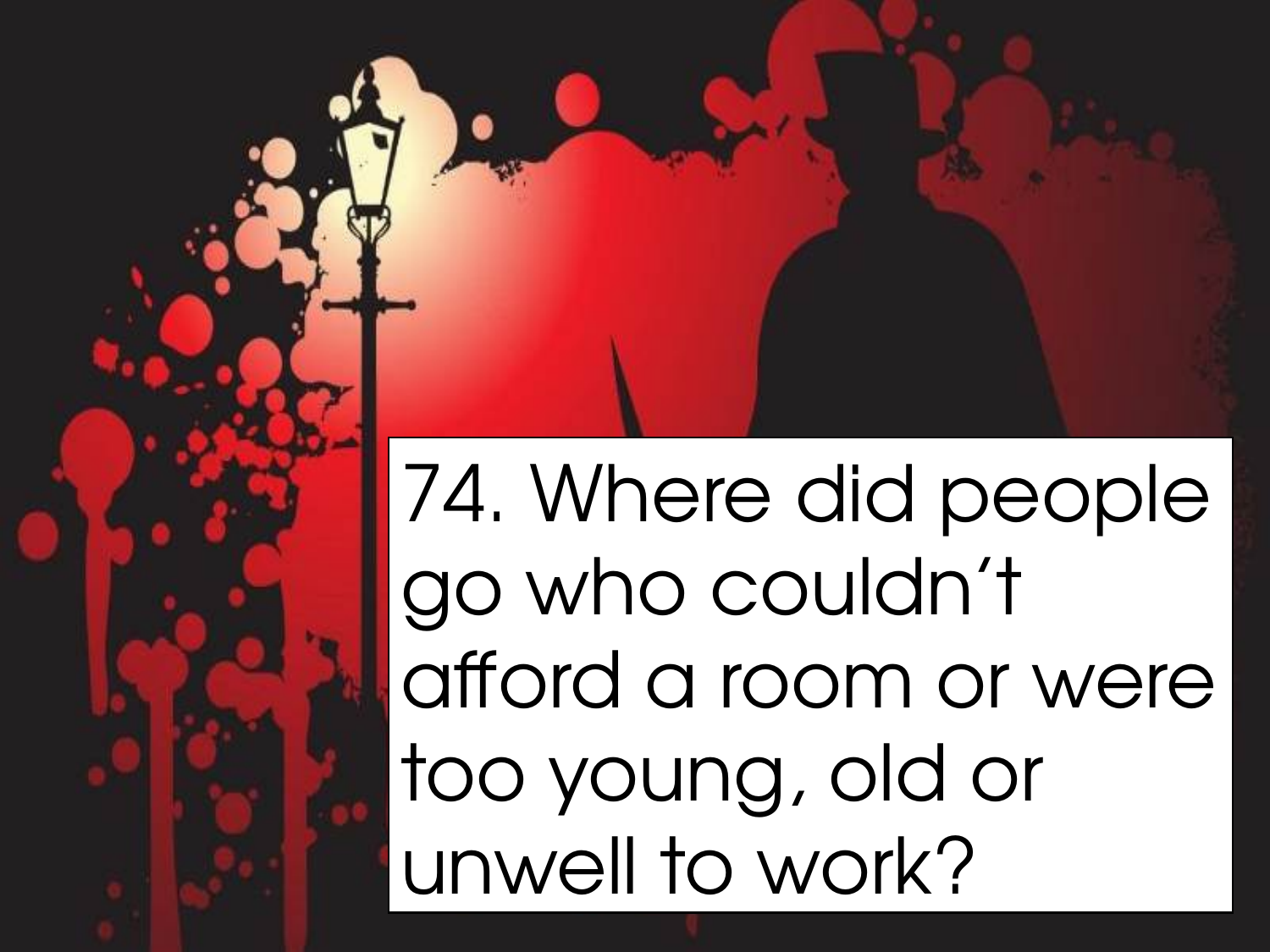

74. Where did people go who couldn’t afford a room or were too young, old or unwell to work?